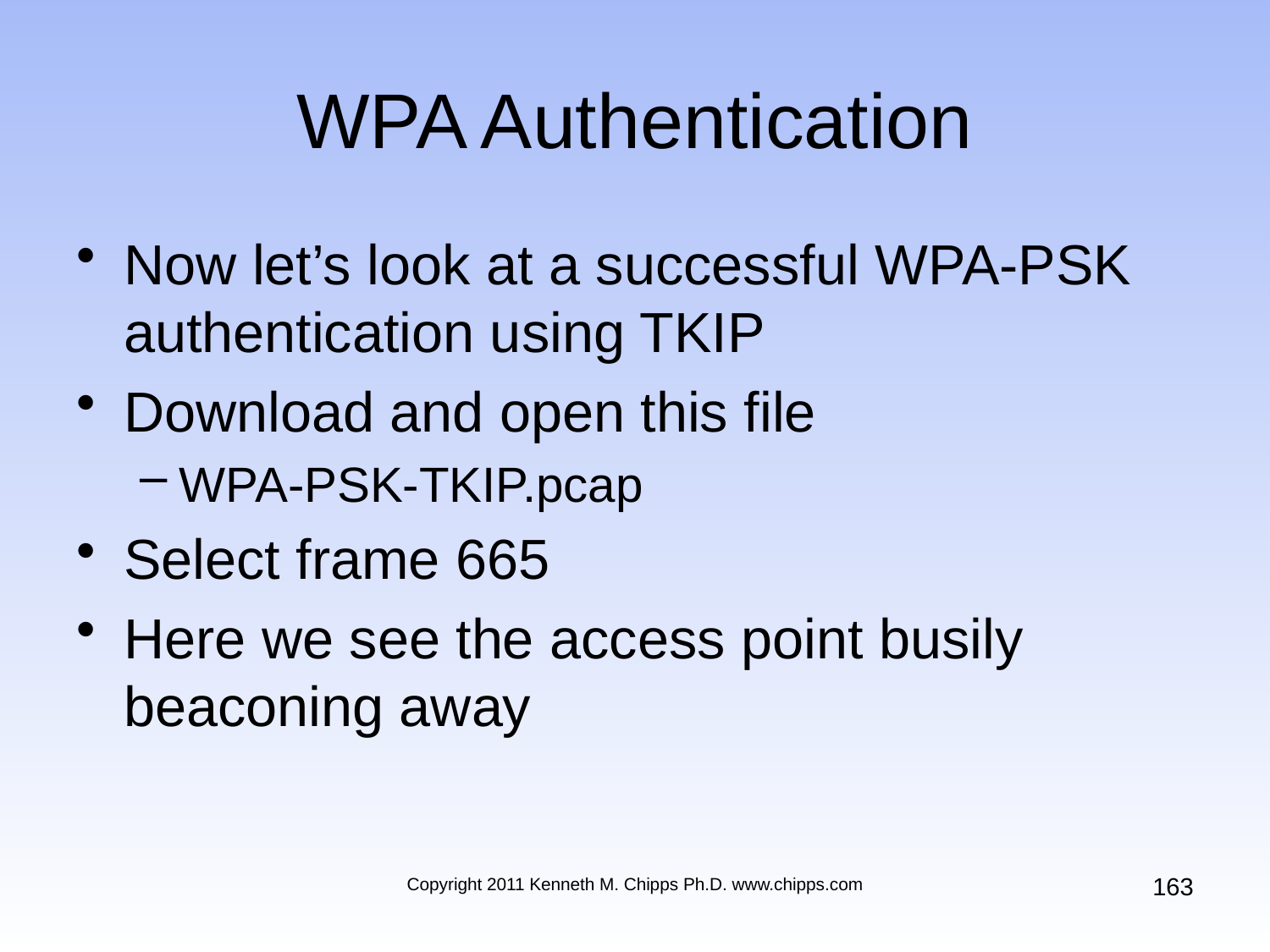

# WPA Authentication
Now let’s look at a successful WPA-PSK authentication using TKIP
Download and open this file
WPA-PSK-TKIP.pcap
Select frame 665
Here we see the access point busily beaconing away
163
Copyright 2011 Kenneth M. Chipps Ph.D. www.chipps.com